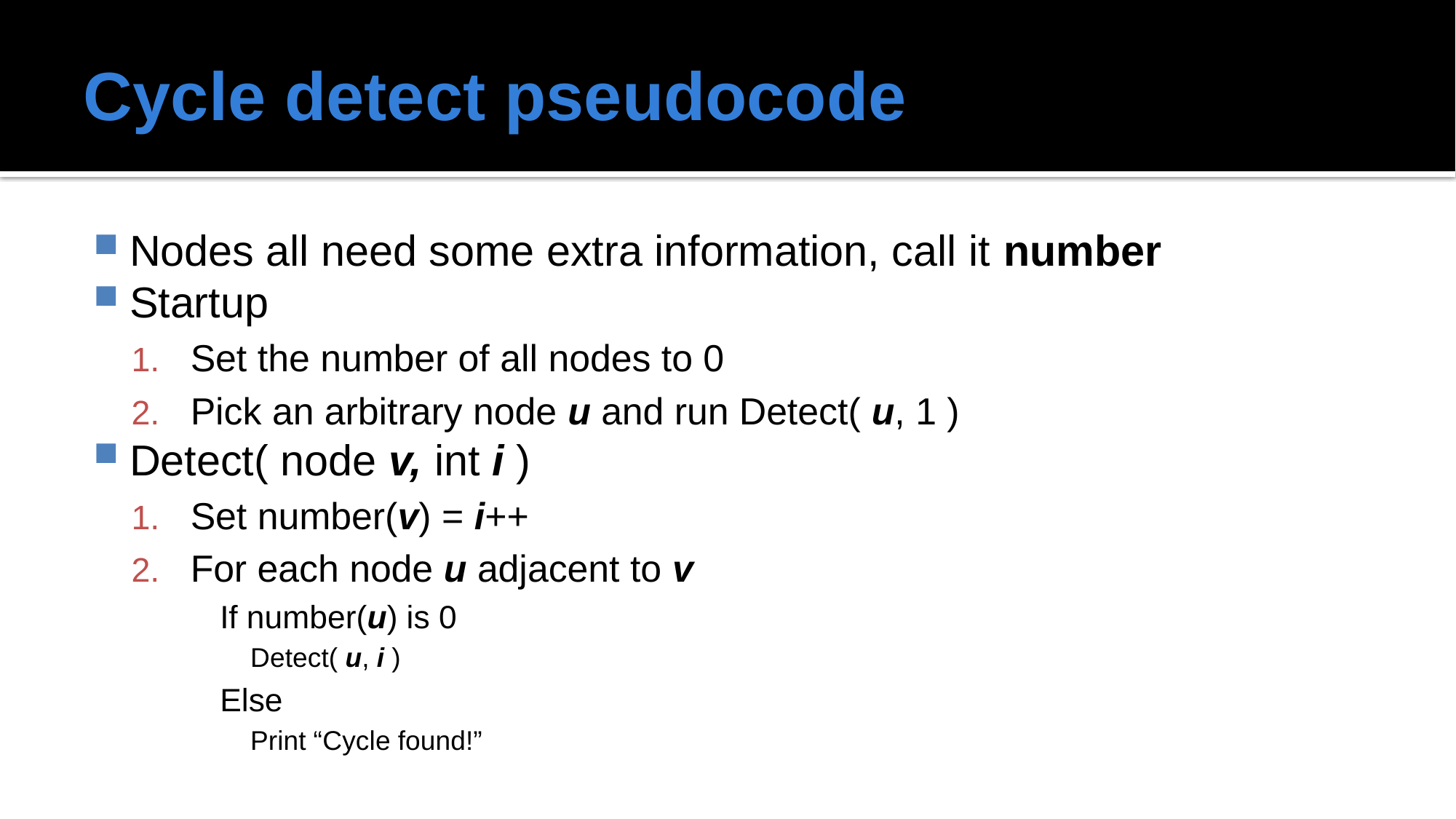

# Cycle detect pseudocode
Nodes all need some extra information, call it number
Startup
Set the number of all nodes to 0
Pick an arbitrary node u and run Detect( u, 1 )
Detect( node v, int i )
Set number(v) = i++
For each node u adjacent to v
	If number(u) is 0
	Detect( u, i )
	Else
	Print “Cycle found!”